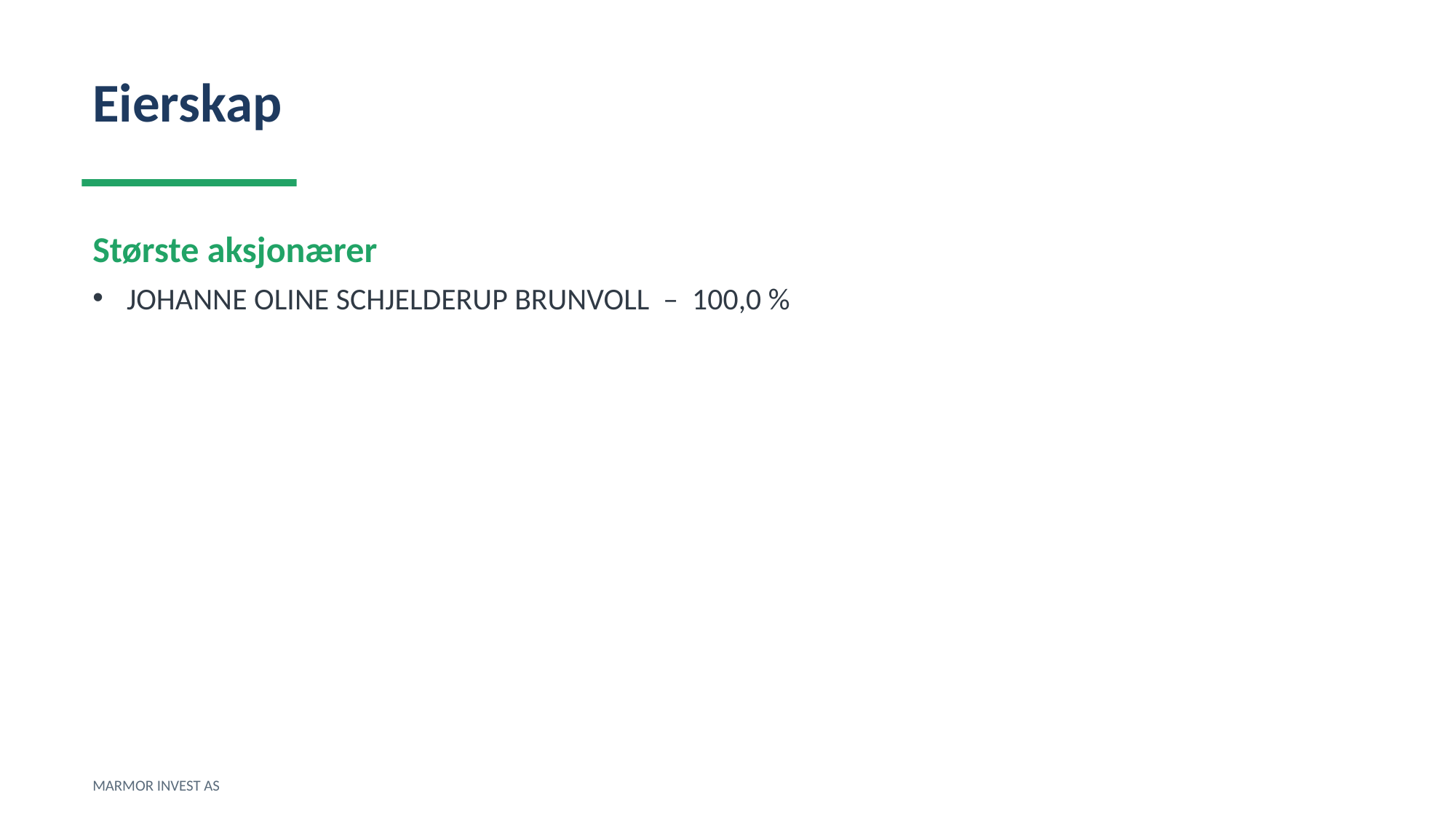

Eierskap

Største aksjonærer
JOHANNE OLINE SCHJELDERUP BRUNVOLL  –  100,0 %
MARMOR INVEST AS